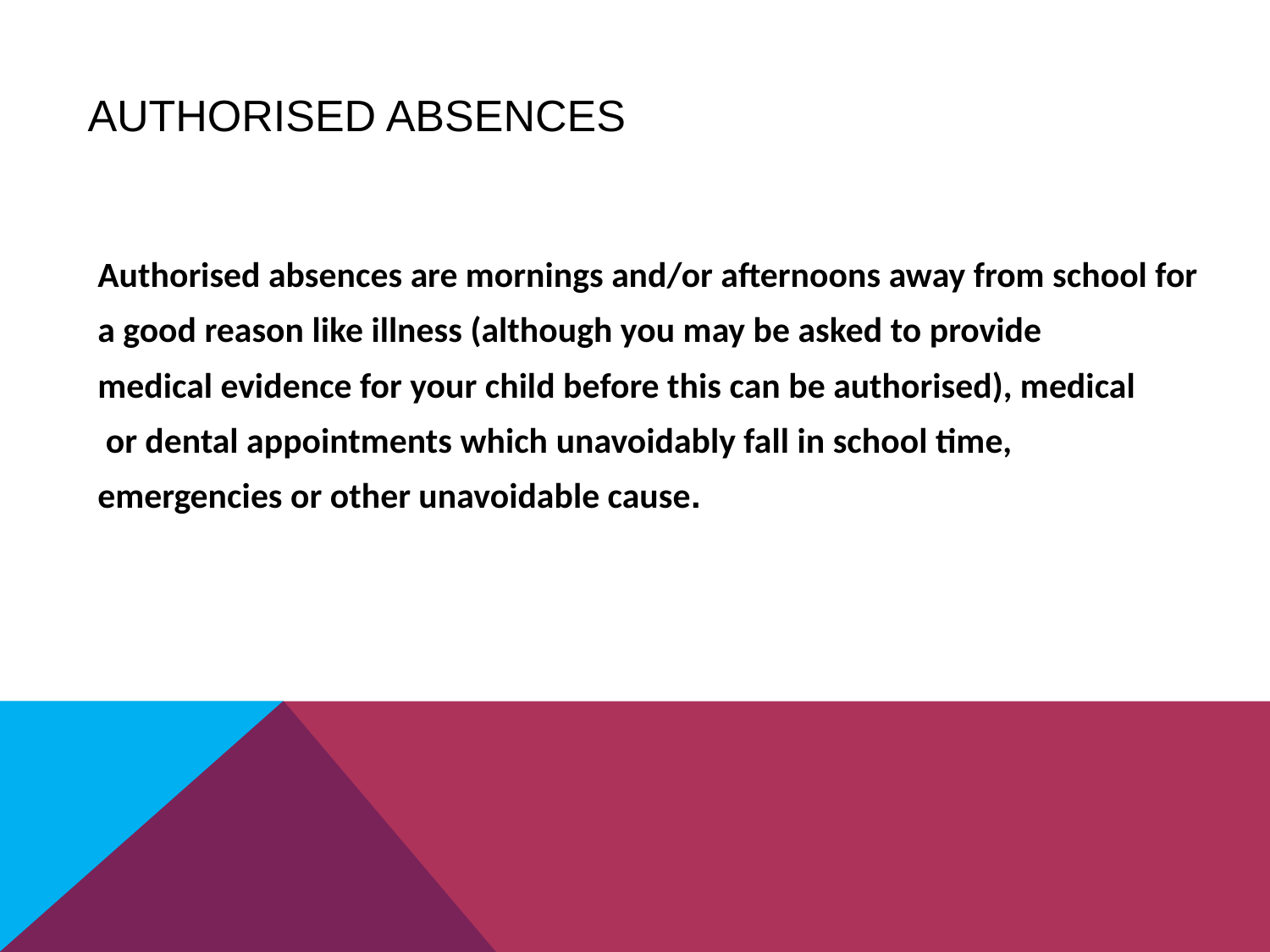

# Authorised absences
Authorised absences are mornings and/or afternoons away from school for
a good reason like illness (although you may be asked to provide
medical evidence for your child before this can be authorised), medical
 or dental appointments which unavoidably fall in school time,
emergencies or other unavoidable cause.